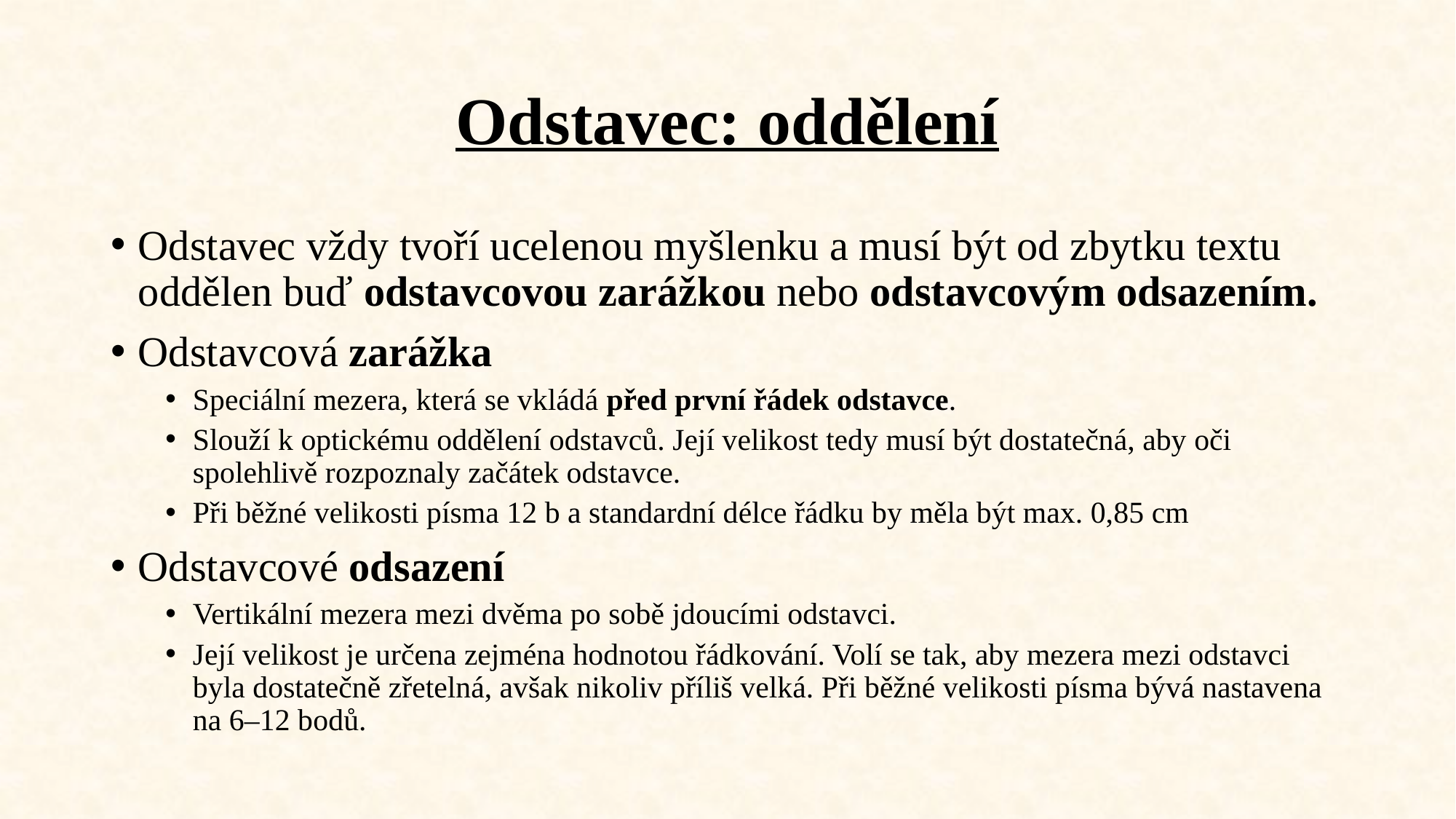

# Odstavec: oddělení
Odstavec vždy tvoří ucelenou myšlenku a musí být od zbytku textu oddělen buď odstavcovou zarážkou nebo odstavcovým odsazením.
Odstavcová zarážka
Speciální mezera, která se vkládá před první řádek odstavce.
Slouží k optickému oddělení odstavců. Její velikost tedy musí být dostatečná, aby oči spolehlivě rozpoznaly začátek odstavce.
Při běžné velikosti písma 12 b a standardní délce řádku by měla být max. 0,85 cm
Odstavcové odsazení
Vertikální mezera mezi dvěma po sobě jdoucími odstavci.
Její velikost je určena zejména hodnotou řádkování. Volí se tak, aby mezera mezi odstavci byla dostatečně zřetelná, avšak nikoliv příliš velká. Při běžné velikosti písma bývá nastavena na 6–12 bodů.